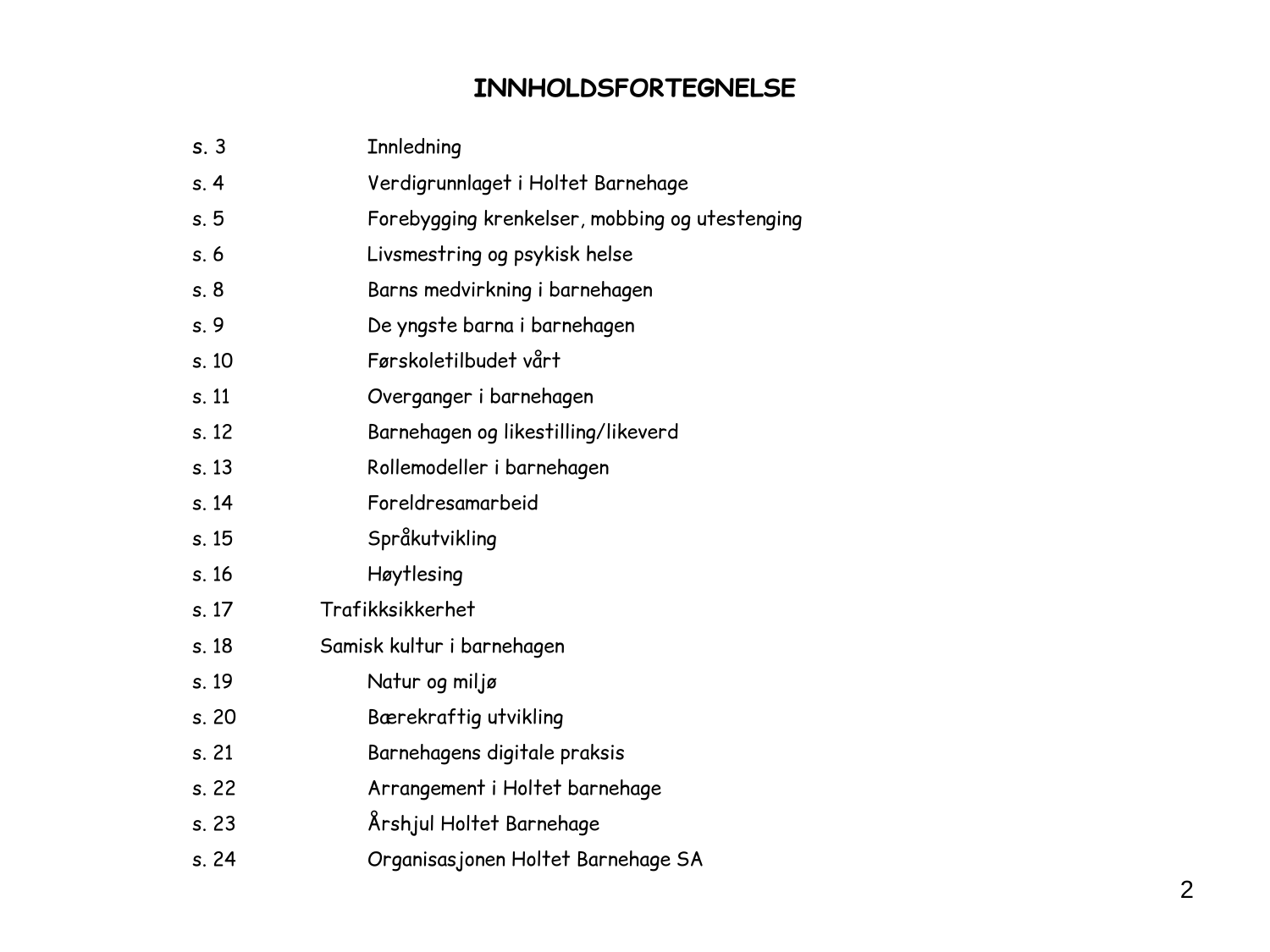

# INNHOLDSFORTEGNELSE
s. 3		Innledning
s. 4 		Verdigrunnlaget i Holtet Barnehage
s. 5		Forebygging krenkelser, mobbing og utestenging
s. 6		Livsmestring og psykisk helse
s. 8		Barns medvirkning i barnehagen
s. 9		De yngste barna i barnehagen
s. 10		Førskoletilbudet vårt
s. 11		Overganger i barnehagen
s. 12		Barnehagen og likestilling/likeverd
s. 13		Rollemodeller i barnehagen
s. 14		Foreldresamarbeid
s. 15		Språkutvikling
s. 16		Høytlesing
s. 17	Trafikksikkerhet
s. 18	Samisk kultur i barnehagen
s. 19		Natur og miljø
s. 20		Bærekraftig utvikling
s. 21		Barnehagens digitale praksis
s. 22		Arrangement i Holtet barnehage
s. 23		Årshjul Holtet Barnehage
s. 24		Organisasjonen Holtet Barnehage SA

2